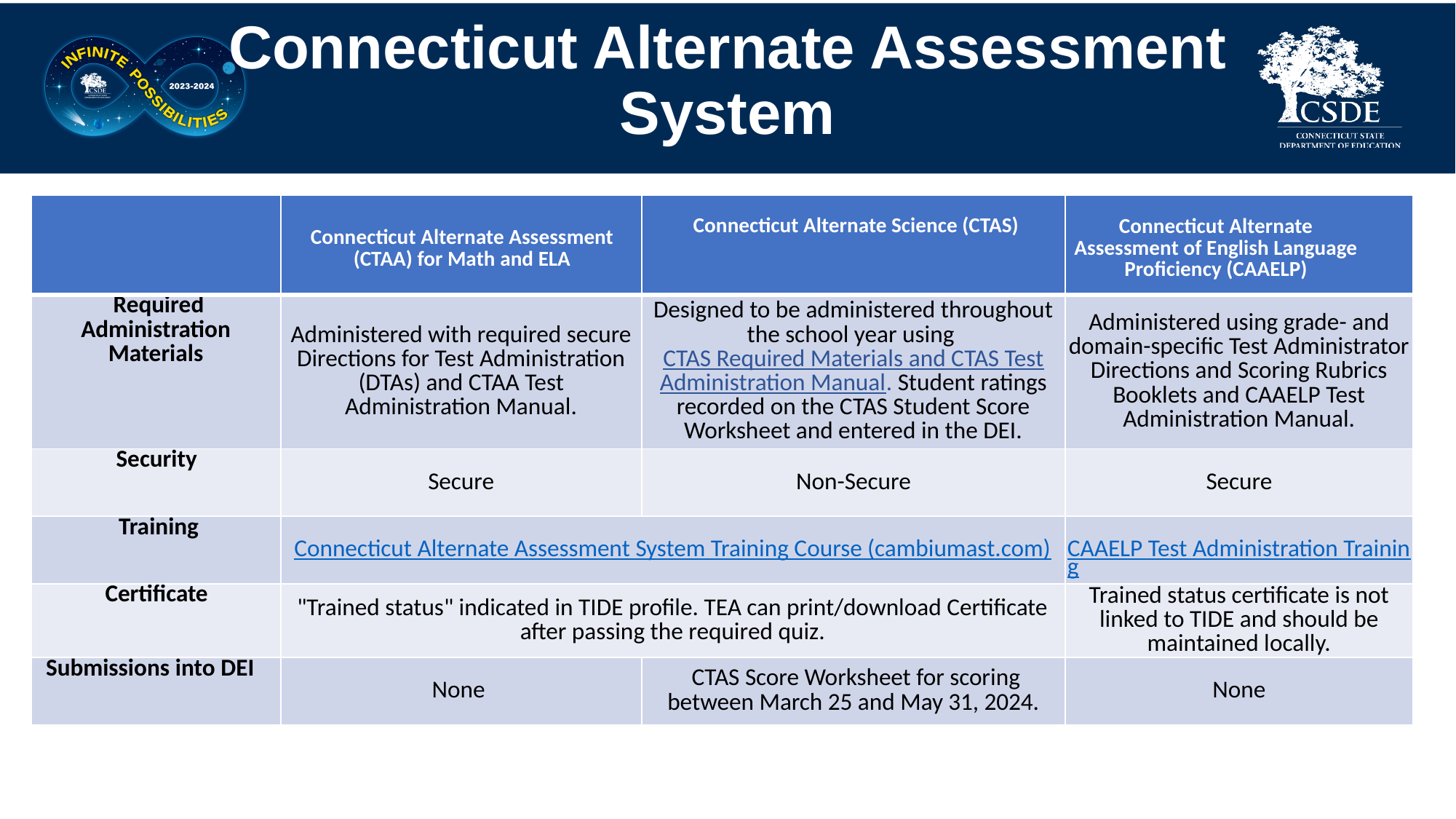

Connecticut Alternate Assessment System
|  | Connecticut Alternate Assessment (CTAA) for Math and ELA | Connecticut Alternate Science (CTAS) | Connecticut Alternate Assessment of English Language Proficiency (CAAELP) |
| --- | --- | --- | --- |
| Required Administration Materials | Administered with required secure Directions for Test Administration (DTAs) and CTAA Test Administration Manual. | Designed to be administered throughout the school year using CTAS Required Materials and CTAS Test Administration Manual. Student ratings recorded on the CTAS Student Score Worksheet and entered in the DEI. | Administered using grade- and domain-specific Test Administrator Directions and Scoring Rubrics Booklets and CAAELP Test Administration Manual. |
| Security | Secure | Non-Secure | Secure |
| Training | Connecticut Alternate Assessment System Training Course (cambiumast.com) |  | CAAELP Test Administration Training |
| Certificate | "Trained status" indicated in TIDE profile. TEA can print/download Certificate after passing the required quiz. |  | Trained status certificate is not linked to TIDE and should be maintained locally. |
| Submissions into DEI | None | CTAS Score Worksheet for scoring between March 25 and May 31, 2024. | None |